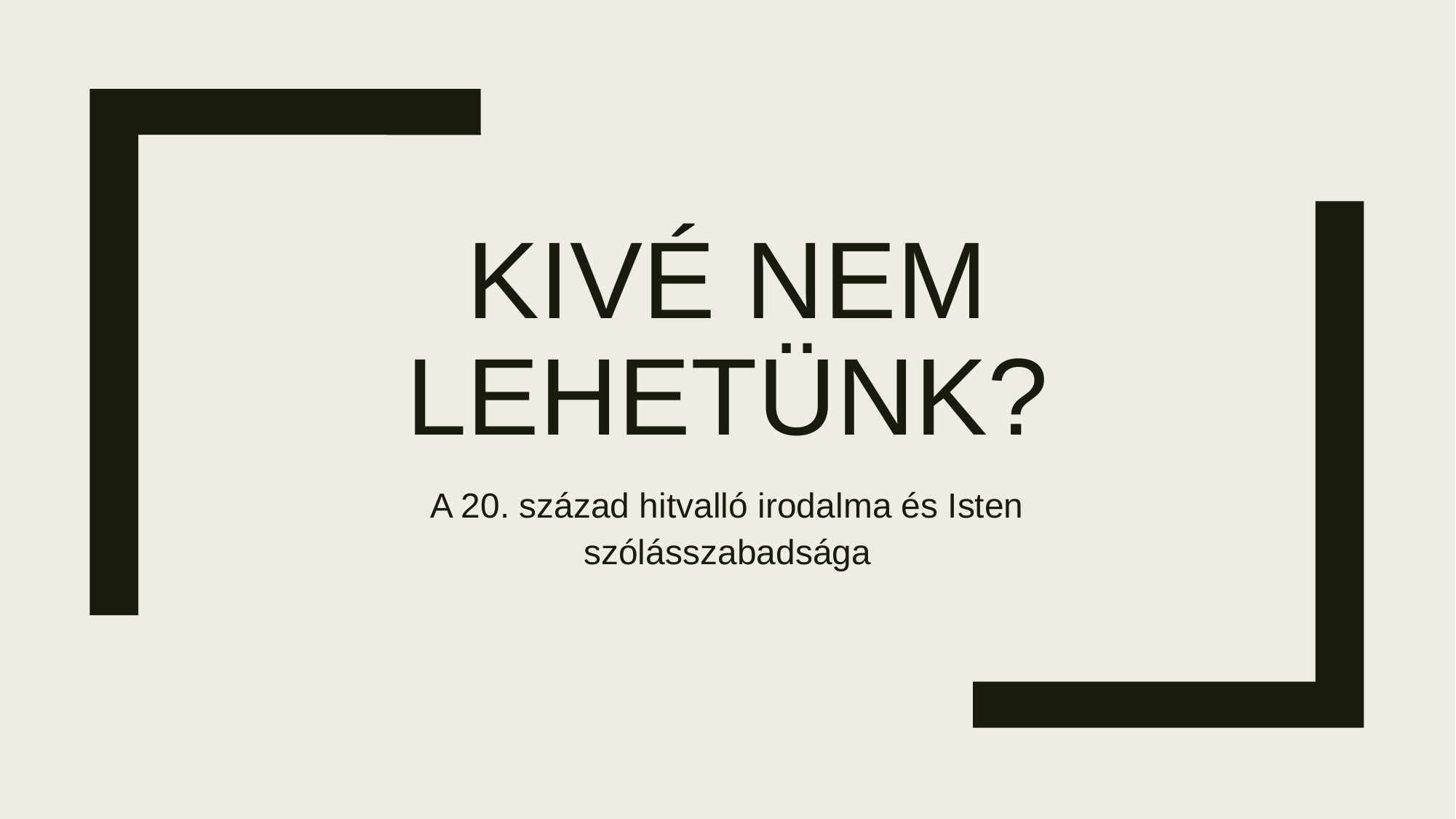

# KIVÉ NEM LEHETÜNK?
A 20. század hitvalló irodalma és Isten szólásszabadsága